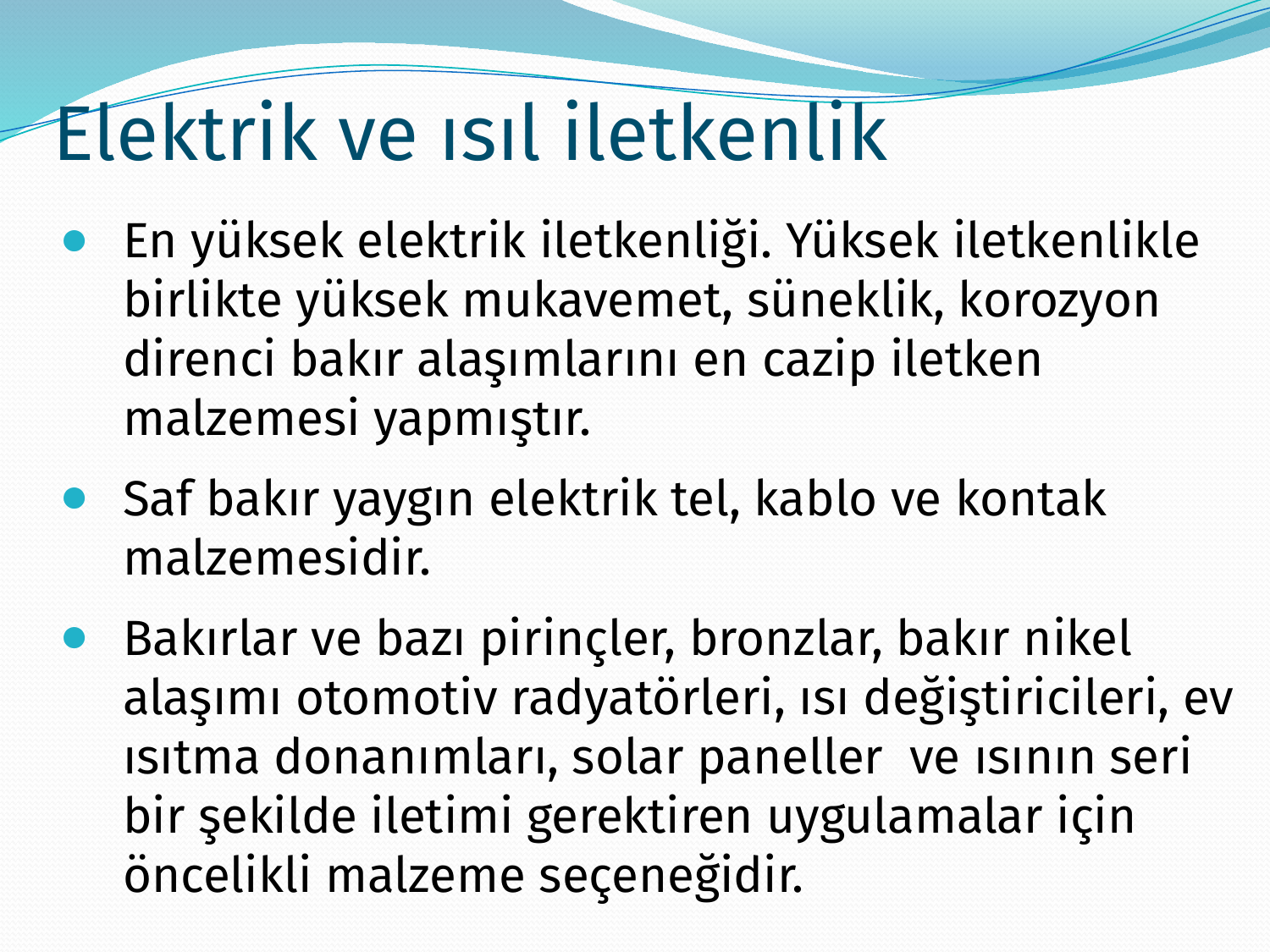

# Elektrik ve ısıl iletkenlik
En yüksek elektrik iletkenliği. Yüksek iletkenlikle birlikte yüksek mukavemet, süneklik, korozyon direnci bakır alaşımlarını en cazip iletken malzemesi yapmıştır.
Saf bakır yaygın elektrik tel, kablo ve kontak malzemesidir.
Bakırlar ve bazı pirinçler, bronzlar, bakır nikel alaşımı otomotiv radyatörleri, ısı değiştiricileri, ev ısıtma donanımları, solar paneller  ve ısının seri bir şekilde iletimi gerektiren uygulamalar için öncelikli malzeme seçeneğidir.